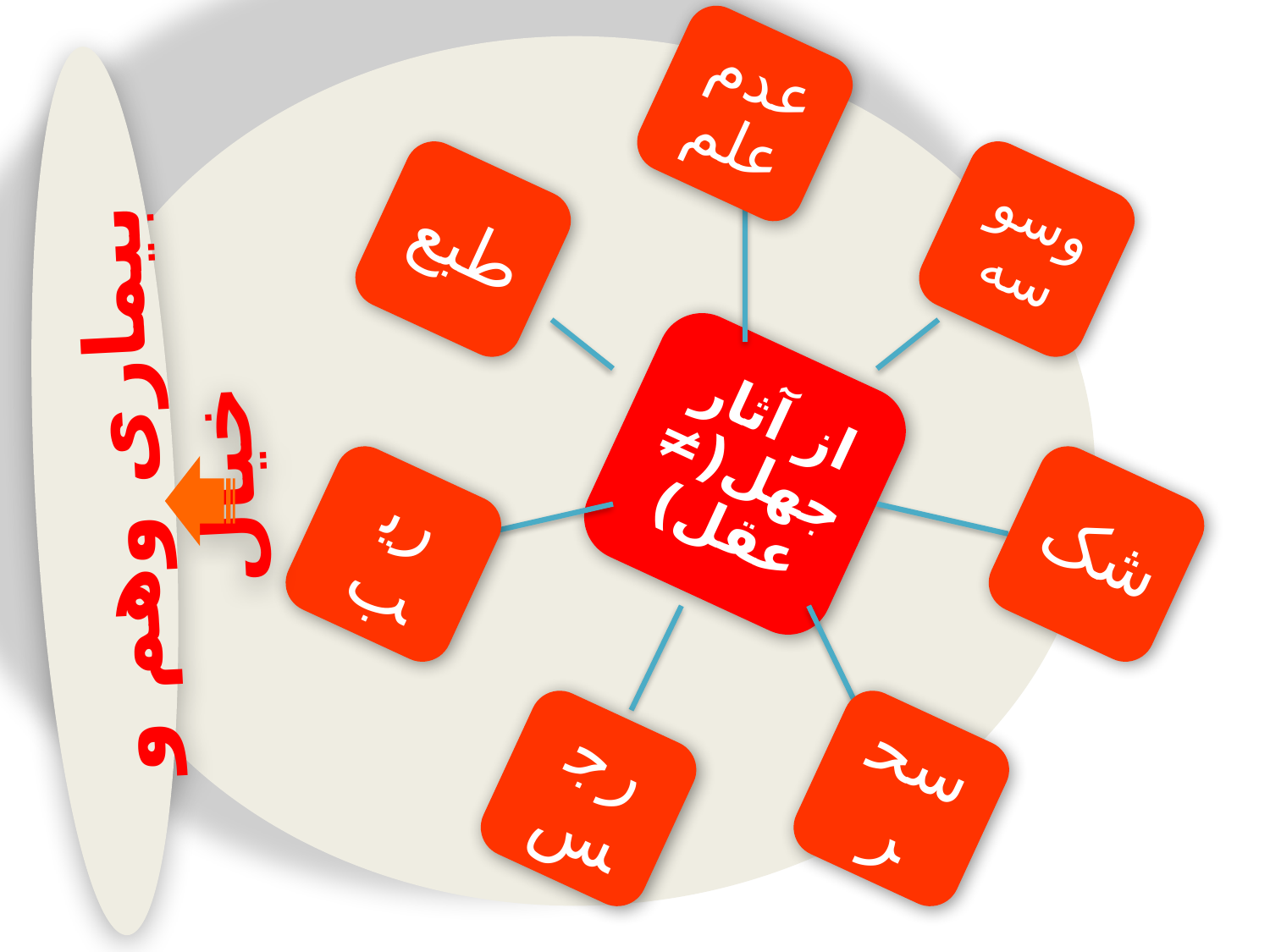

از آثار جهل(≠عقل)
عدم علم
وسوسه
شک
سحر
رجس
ریب
طبع

بیماری وهم و خیال